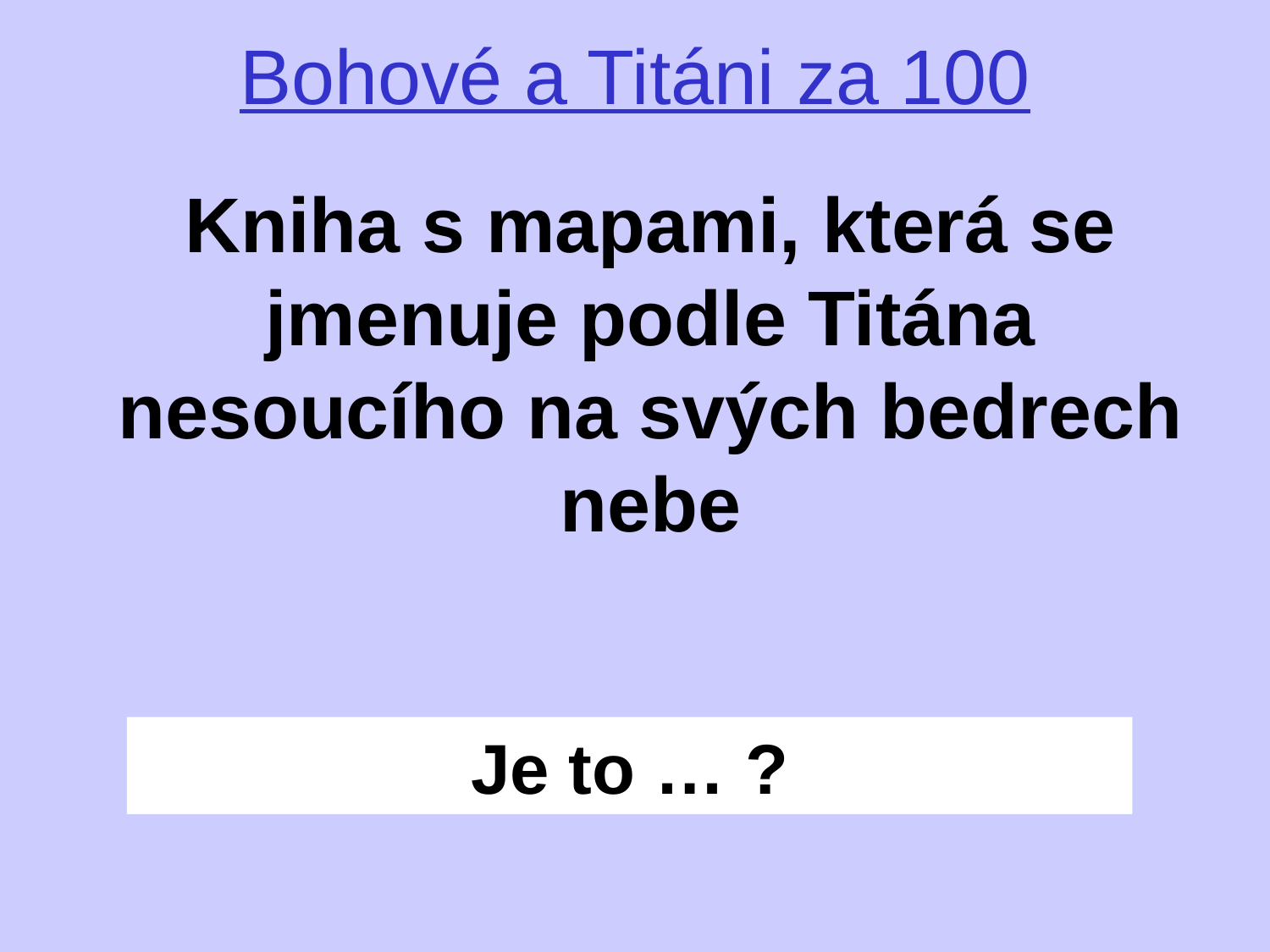

Bohové a Titáni za 100
Kniha s mapami, která se jmenuje podle Titána nesoucího na svých bedrech nebe
Je to … ?